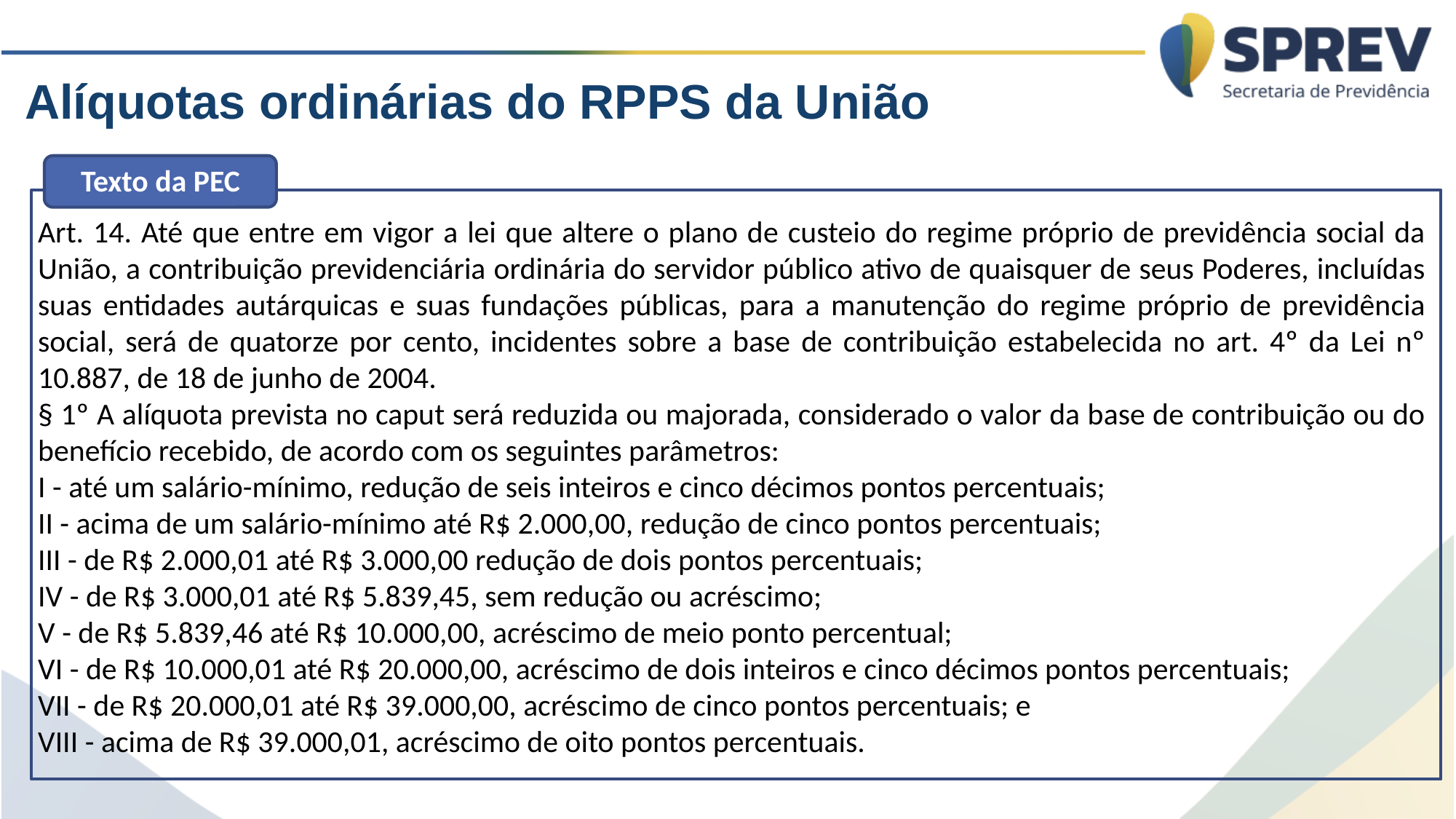

Alíquotas ordinárias do RPPS da União

Texto da PEC

Art. 14. Até que entre em vigor a lei que altere o plano de custeio do regime próprio de previdência social da União, a contribuição previdenciária ordinária do servidor público ativo de quaisquer de seus Poderes, incluídas suas entidades autárquicas e suas fundações públicas, para a manutenção do regime próprio de previdência social, será de quatorze por cento, incidentes sobre a base de contribuição estabelecida no art. 4º da Lei nº 10.887, de 18 de junho de 2004.
§ 1º A alíquota prevista no caput será reduzida ou majorada, considerado o valor da base de contribuição ou do benefício recebido, de acordo com os seguintes parâmetros:
I - até um salário-mínimo, redução de seis inteiros e cinco décimos pontos percentuais;
II - acima de um salário-mínimo até R$ 2.000,00, redução de cinco pontos percentuais;
III - de R$ 2.000,01 até R$ 3.000,00 redução de dois pontos percentuais;
IV - de R$ 3.000,01 até R$ 5.839,45, sem redução ou acréscimo;
V - de R$ 5.839,46 até R$ 10.000,00, acréscimo de meio ponto percentual;
VI - de R$ 10.000,01 até R$ 20.000,00, acréscimo de dois inteiros e cinco décimos pontos percentuais;
VII - de R$ 20.000,01 até R$ 39.000,00, acréscimo de cinco pontos percentuais; e
VIII - acima de R$ 39.000,01, acréscimo de oito pontos percentuais.